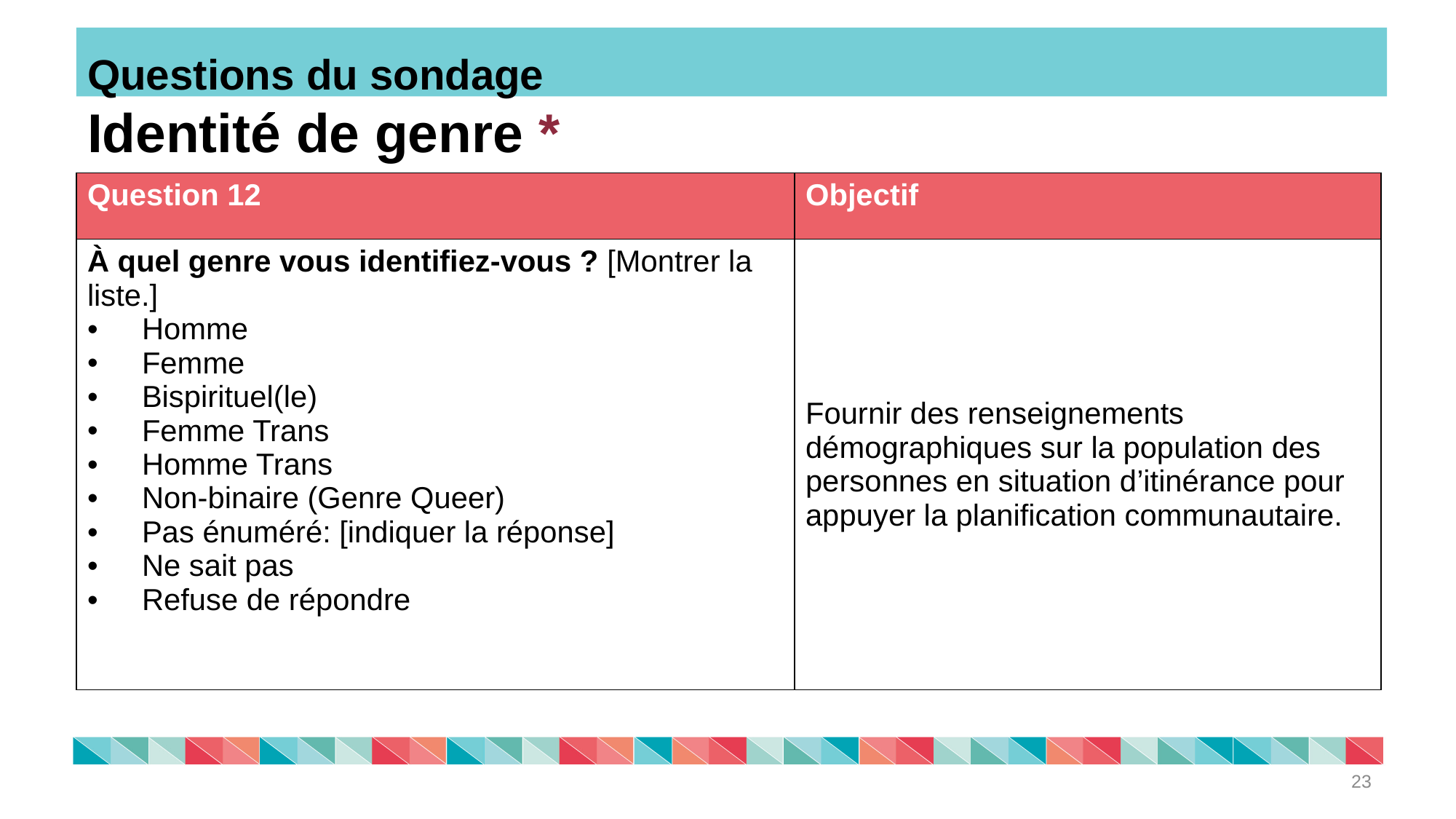

Questions du sondage
# Identité de genre *
| Question 12 | Objectif |
| --- | --- |
| À quel genre vous identifiez-vous ? [Montrer la liste.] Homme Femme Bispirituel(le) Femme Trans Homme Trans Non-binaire (Genre Queer) Pas énuméré: [indiquer la réponse] Ne sait pas Refuse de répondre | Fournir des renseignements démographiques sur la population des personnes en situation d’itinérance pour appuyer la planification communautaire. |
23